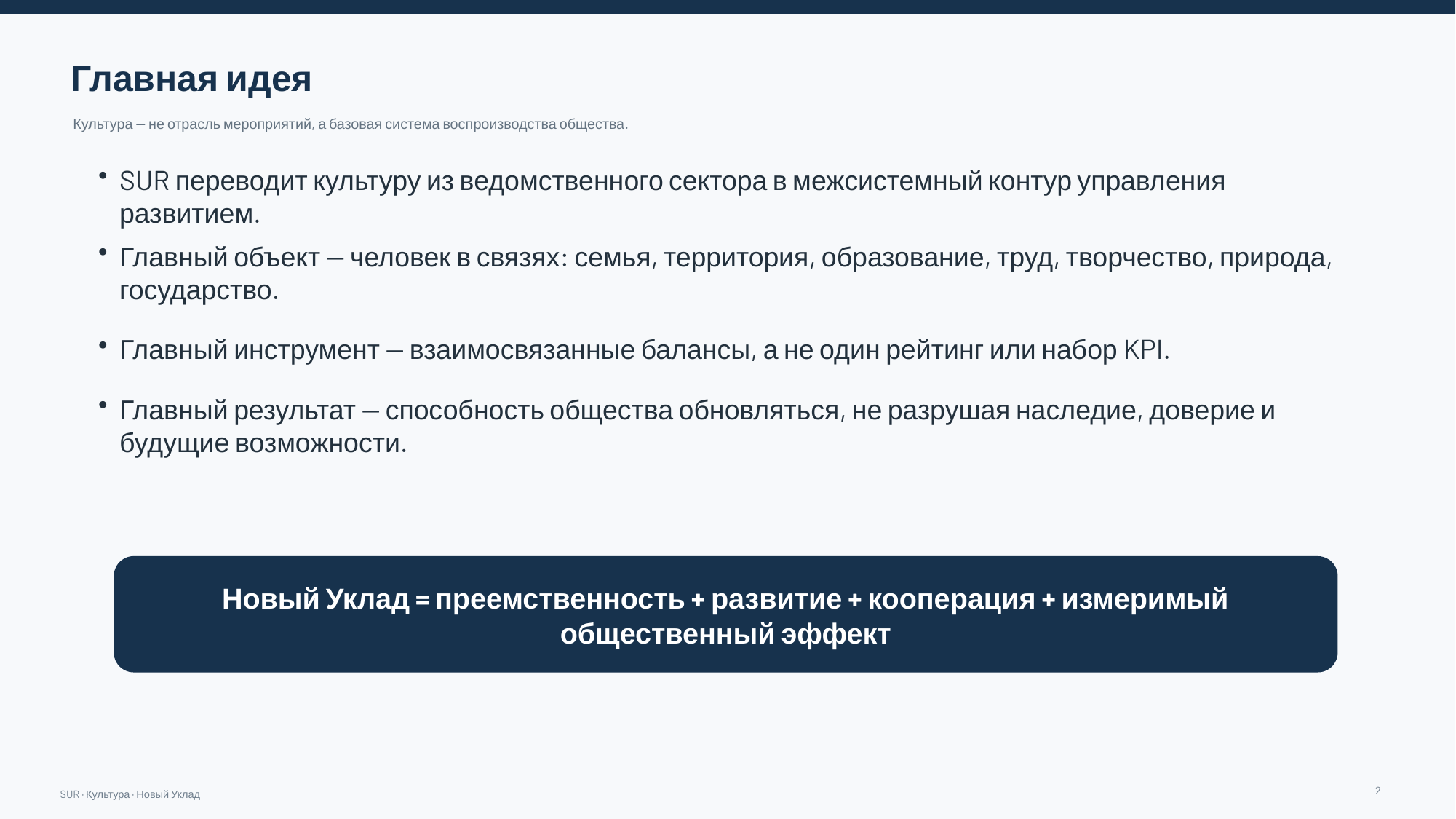

Главная идея
Культура — не отрасль мероприятий, а базовая система воспроизводства общества.
SUR переводит культуру из ведомственного сектора в межсистемный контур управления развитием.
Главный объект — человек в связях: семья, территория, образование, труд, творчество, природа, государство.
Главный инструмент — взаимосвязанные балансы, а не один рейтинг или набор KPI.
Главный результат — способность общества обновляться, не разрушая наследие, доверие и будущие возможности.

Новый Уклад = преемственность + развитие + кооперация + измеримый общественный эффект
2